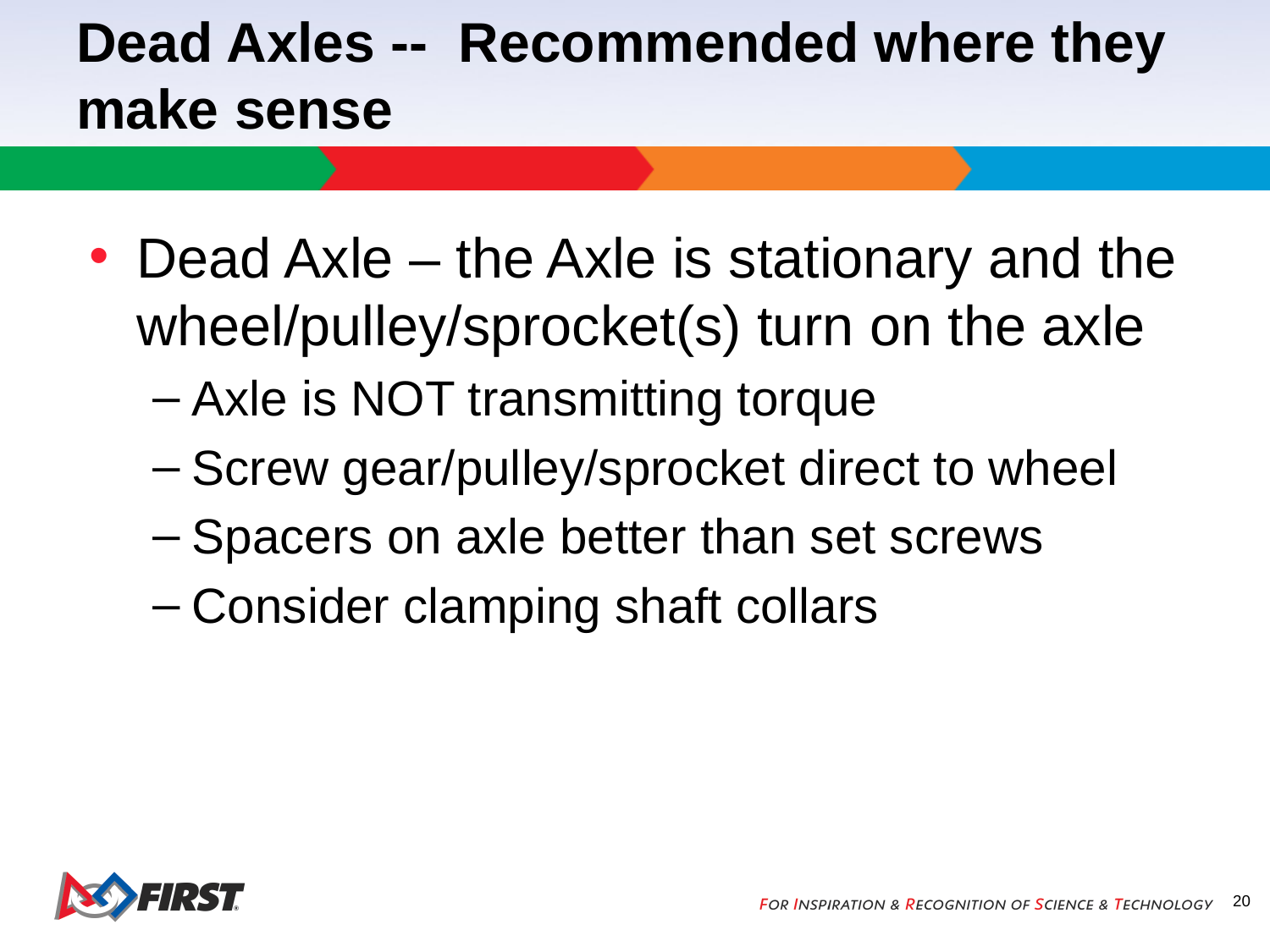

# Dead Axles --  Recommended where they make sense
Dead Axle – the Axle is stationary and the wheel/pulley/sprocket(s) turn on the axle
Axle is NOT transmitting torque
Screw gear/pulley/sprocket direct to wheel
Spacers on axle better than set screws
Consider clamping shaft collars